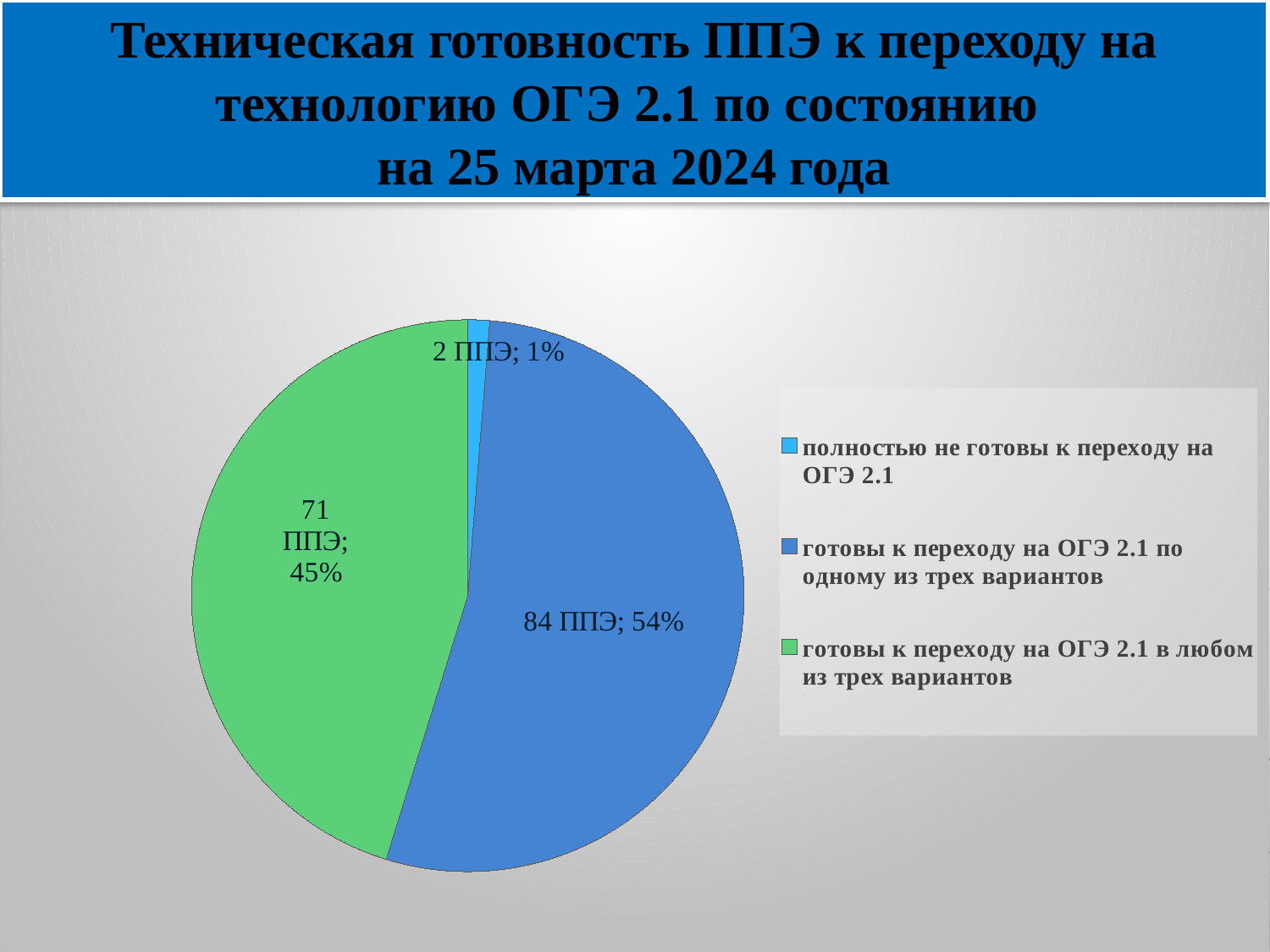

Техническая готовность ППЭ к переходу на технологию ОГЭ 2.1 по состоянию
на 25 марта 2024 года

### Chart

| Category | количество ППЭ |
|---|---|
| полностью не готовы к переходу на ОГЭ 2.1 | 2.0 |
| готовы к переходу на ОГЭ 2.1 по одному из трех вариантов | 84.0 |
| готовы к переходу на ОГЭ 2.1 в любом из трех вариантов  | 71.0 |